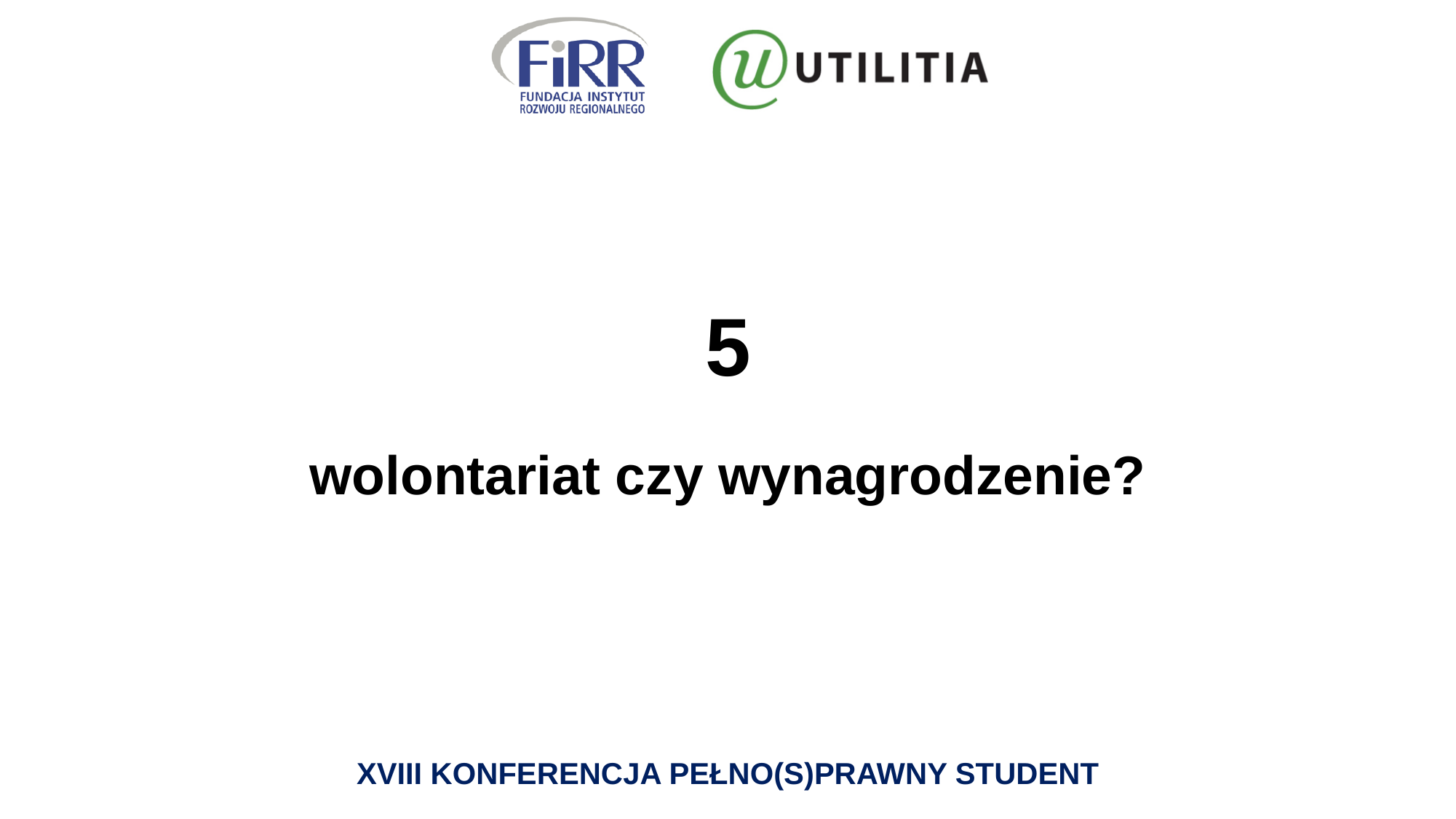

# Dylematy asystencji na uczelni (5)
5
wolontariat czy wynagrodzenie?